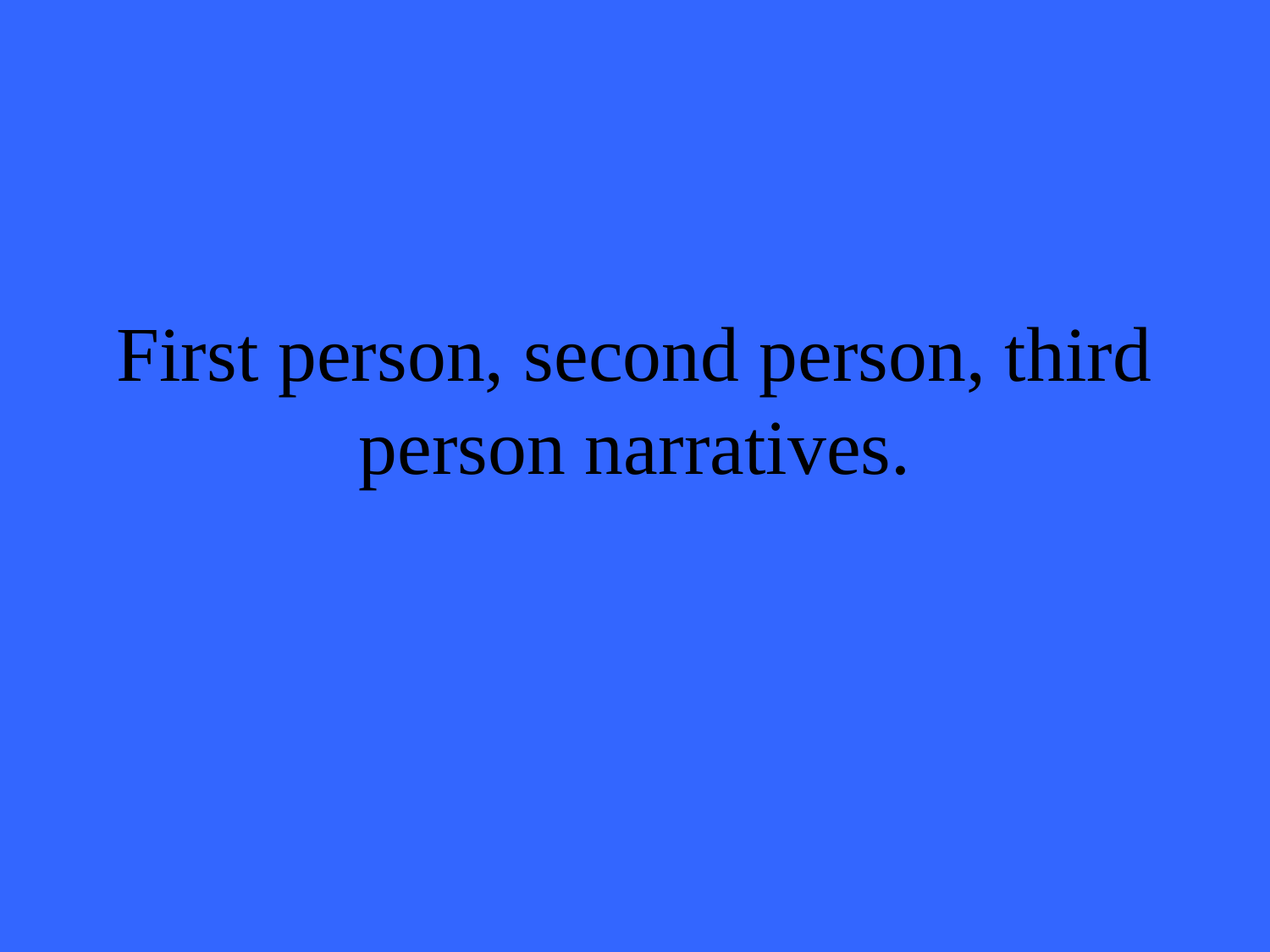

# First person, second person, third person narratives.